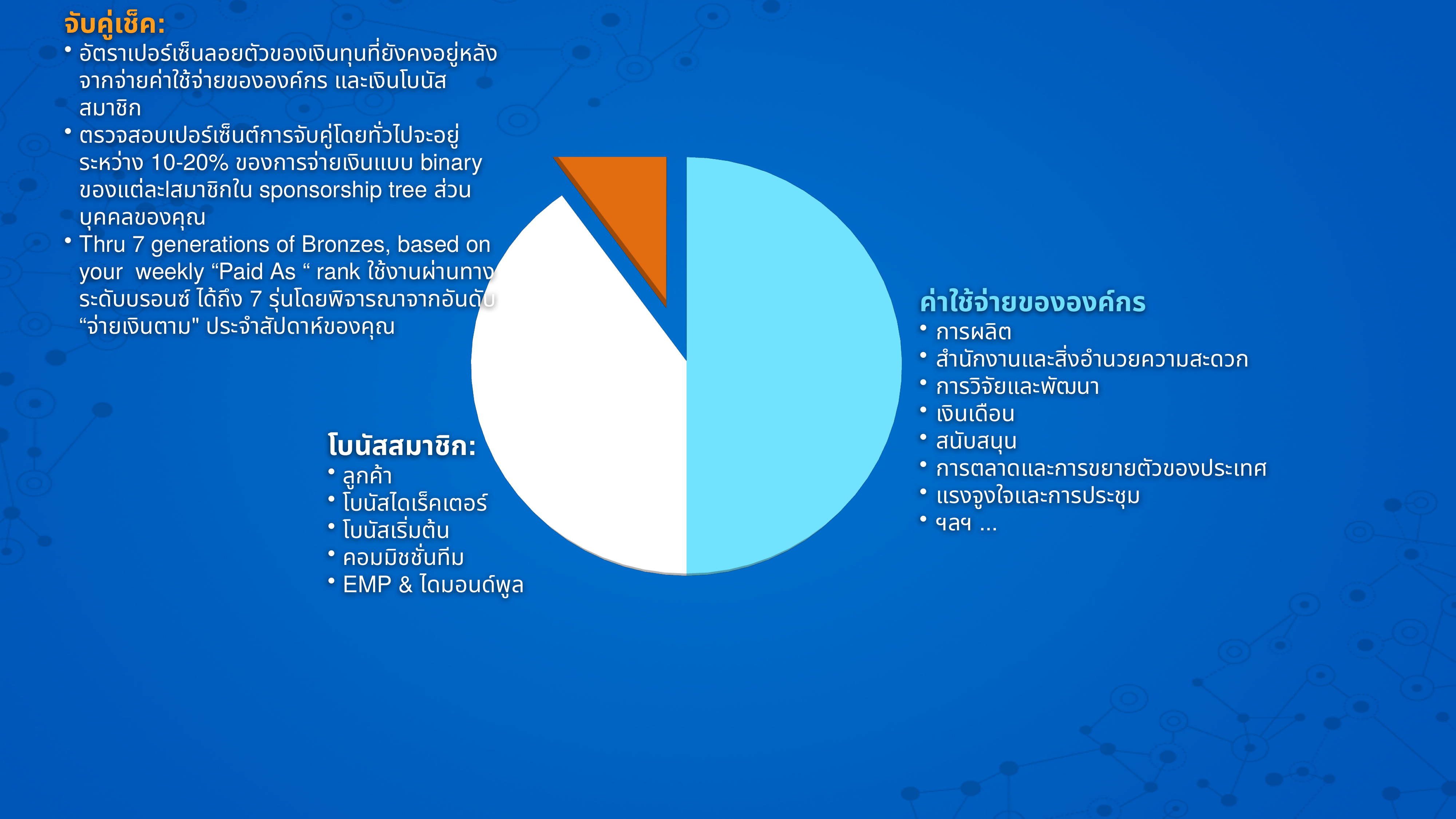

จับคู่เช็ค:
อัตราเปอร์เซ็นลอยตัวของเงินทุนที่ยังคงอยู่หลังจากจ่ายค่าใช้จ่ายขององค์กร และเงินโบนัสสมาชิก
ตรวจสอบเปอร์เซ็นต์การจับคู่โดยทั่วไปจะอยู่ระหว่าง 10-20% ของการจ่ายเงินแบบ binary ของแต่ละlสมาชิกใน sponsorship tree ส่วนบุคคลของคุณ
Thru 7 generations of Bronzes, based on your  weekly “Paid As “ rank ใช้งานผ่านทางระดับบรอนซ์ ได้ถึง 7 รุ่นโดยพิจารณาจากอันดับ “จ่ายเงินตาม" ประจำสัปดาห์ของคุณ

[unsupported chart]

ค่าใช้จ่ายขององค์กร
การผลิต
สำนักงานและสิ่งอำนวยความสะดวก
การวิจัยและพัฒนา
เงินเดือน
สนับสนุน
การตลาดและการขยายตัวของประเทศ
แรงจูงใจและการประชุม
ฯลฯ ...
โบนัสสมาชิก:
ลูกค้า
โบนัสไดเร็คเตอร์
โบนัสเริ่มต้น
คอมมิชชั่นทีม
EMP & ไดมอนด์พูล